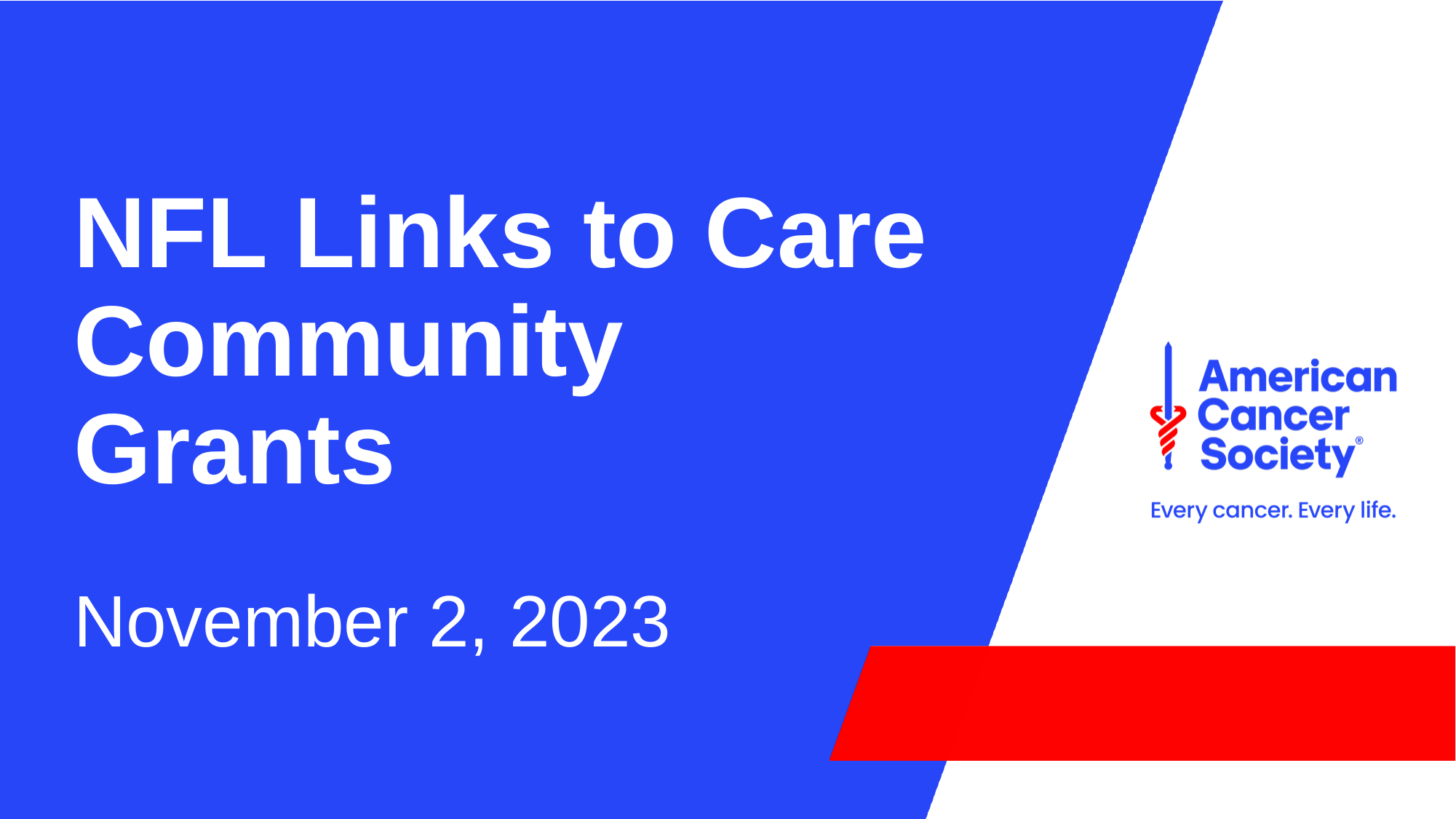

# NFL Links to Care Community Grants November 2, 2023
1